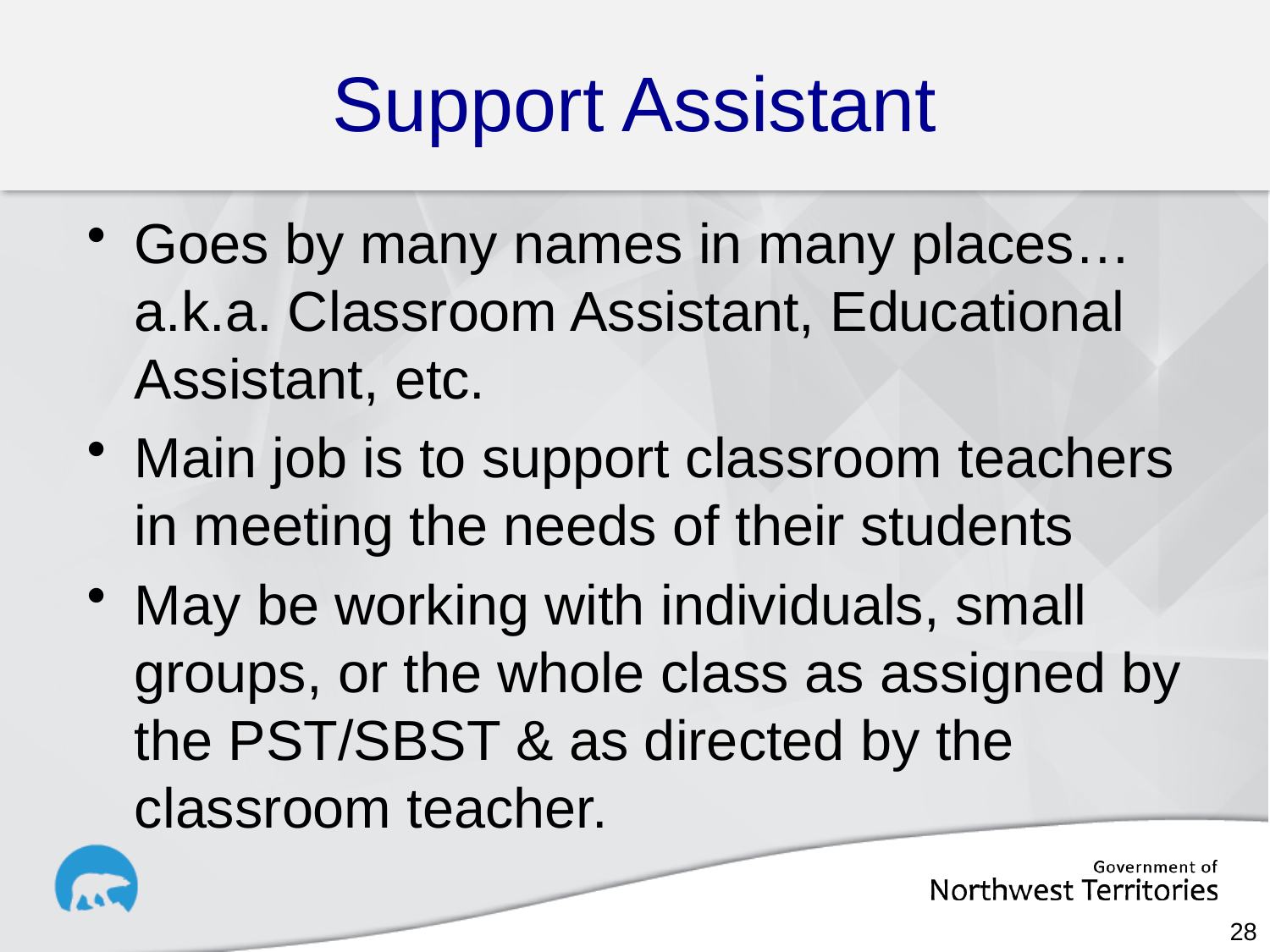

# Support Assistant
Goes by many names in many places…a.k.a. Classroom Assistant, Educational Assistant, etc.
Main job is to support classroom teachers in meeting the needs of their students
May be working with individuals, small groups, or the whole class as assigned by the PST/SBST & as directed by the classroom teacher.
28